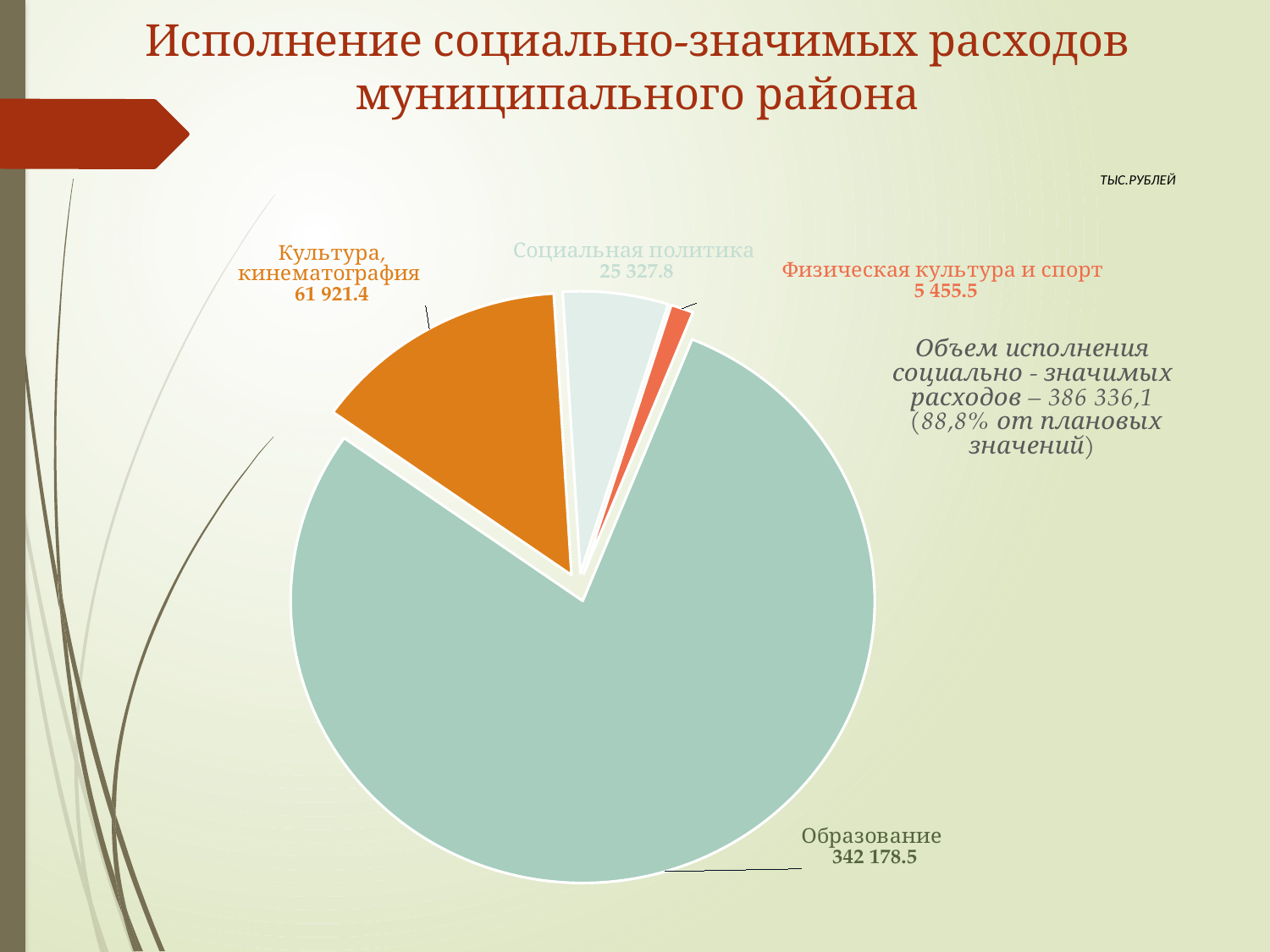

Исполнение социально-значимых расходов муниципального района

### Chart

| Category | Столбец1 |
|---|---|
| Образование | 342178.5 |
| Культура, кинематография | 61921.4 |
| Социальная политика | 25327.8 |
| Физическая культура и спорт | 5455.5 |
ТЫС.РУБЛЕЙ